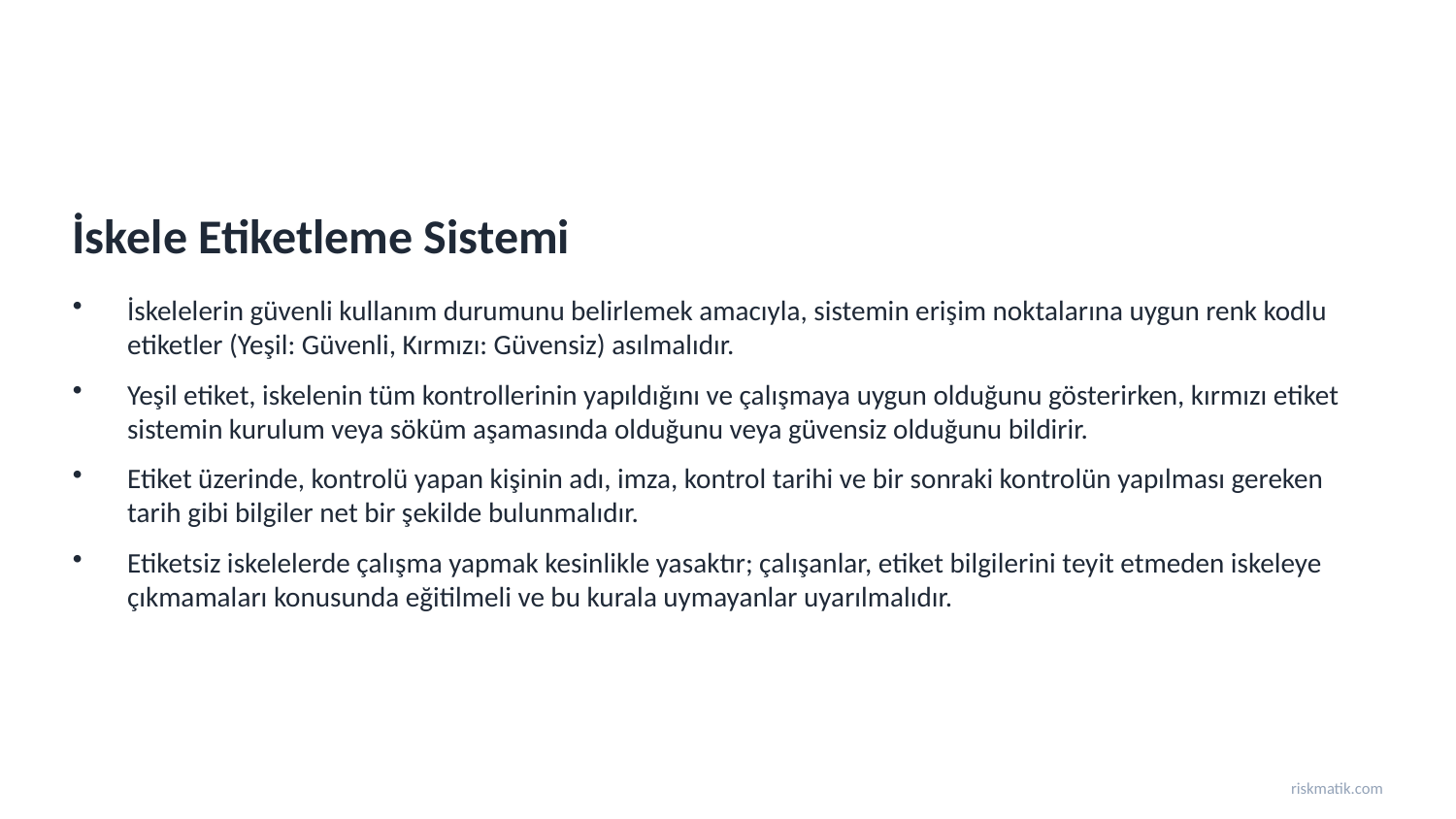

İskele Etiketleme Sistemi
İskelelerin güvenli kullanım durumunu belirlemek amacıyla, sistemin erişim noktalarına uygun renk kodlu etiketler (Yeşil: Güvenli, Kırmızı: Güvensiz) asılmalıdır.
Yeşil etiket, iskelenin tüm kontrollerinin yapıldığını ve çalışmaya uygun olduğunu gösterirken, kırmızı etiket sistemin kurulum veya söküm aşamasında olduğunu veya güvensiz olduğunu bildirir.
Etiket üzerinde, kontrolü yapan kişinin adı, imza, kontrol tarihi ve bir sonraki kontrolün yapılması gereken tarih gibi bilgiler net bir şekilde bulunmalıdır.
Etiketsiz iskelelerde çalışma yapmak kesinlikle yasaktır; çalışanlar, etiket bilgilerini teyit etmeden iskeleye çıkmamaları konusunda eğitilmeli ve bu kurala uymayanlar uyarılmalıdır.
riskmatik.com